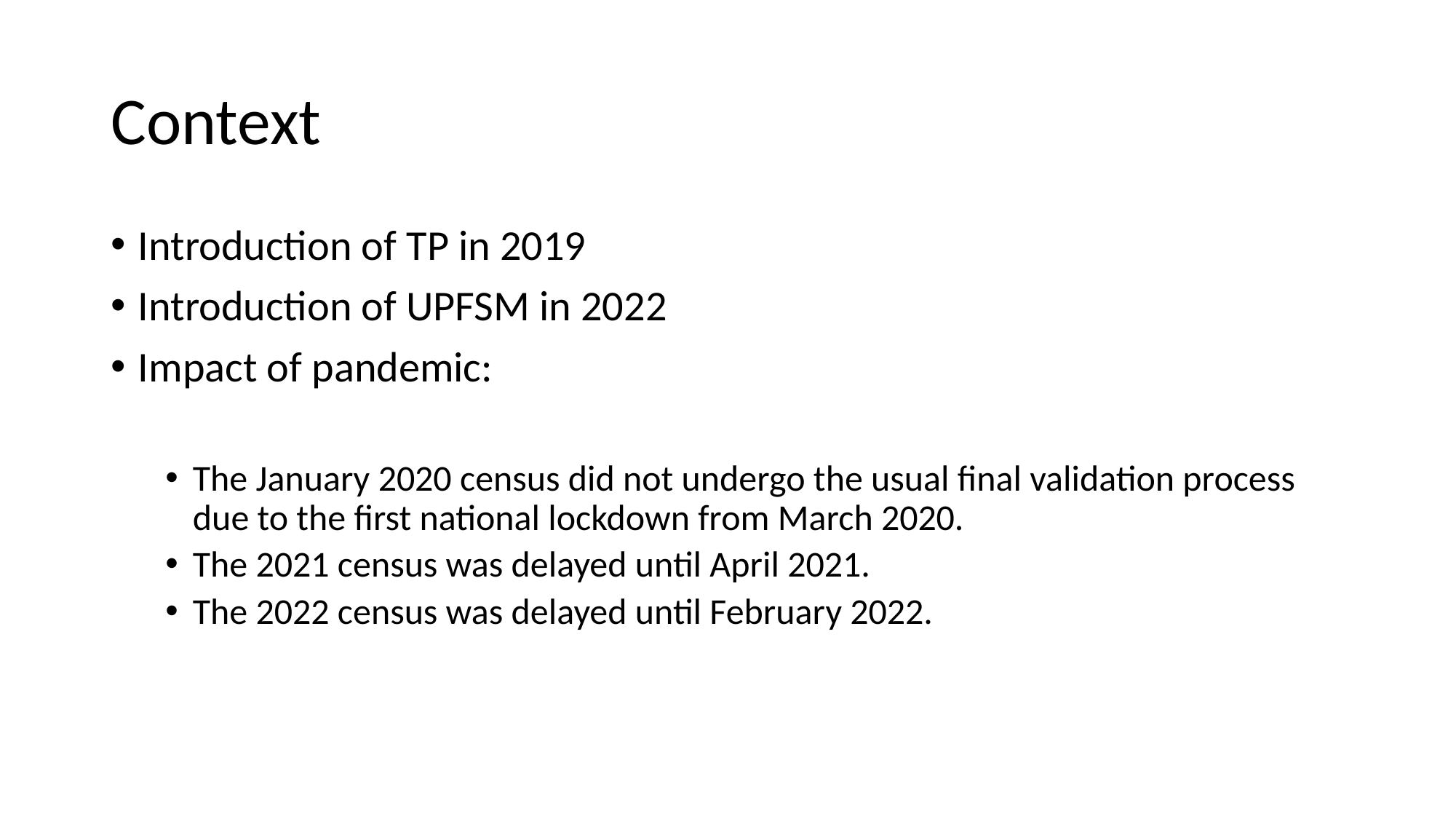

# Context
Introduction of TP in 2019
Introduction of UPFSM in 2022
Impact of pandemic:

The January 2020 census did not undergo the usual final validation process due to the first national lockdown from March 2020.
The 2021 census was delayed until April 2021.
The 2022 census was delayed until February 2022.